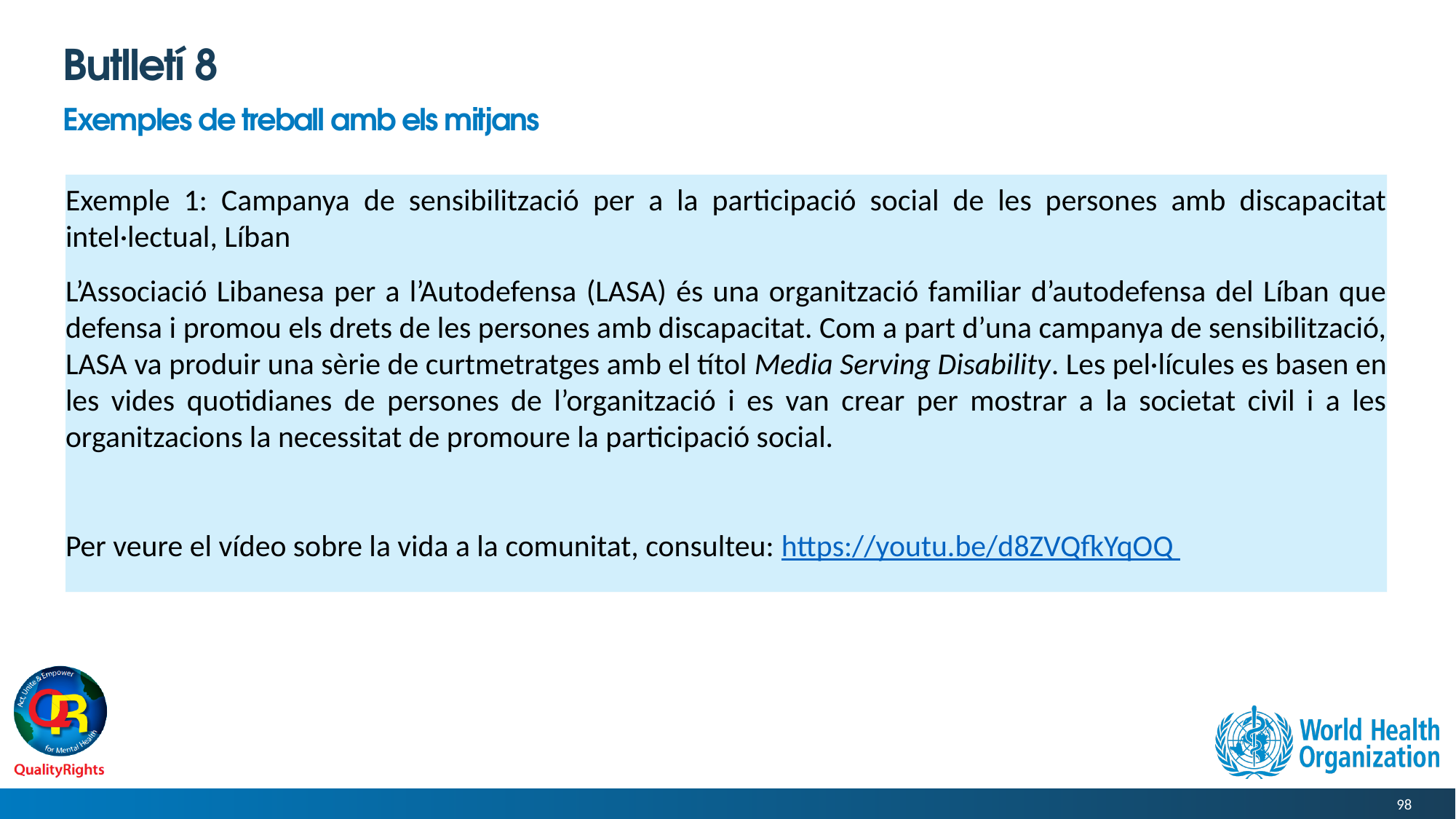

# Butlletí 8
Exemples de treball amb els mitjans
Exemple 1: Campanya de sensibilització per a la participació social de les persones amb discapacitat intel·lectual, Líban
L’Associació Libanesa per a l’Autodefensa (LASA) és una organització familiar d’autodefensa del Líban que defensa i promou els drets de les persones amb discapacitat. Com a part d’una campanya de sensibilització, LASA va produir una sèrie de curtmetratges amb el títol Media Serving Disability. Les pel·lícules es basen en les vides quotidianes de persones de l’organització i es van crear per mostrar a la societat civil i a les organitzacions la necessitat de promoure la participació social.

Per veure el vídeo sobre la vida a la comunitat, consulteu: https://youtu.be/d8ZVQfkYqOQ